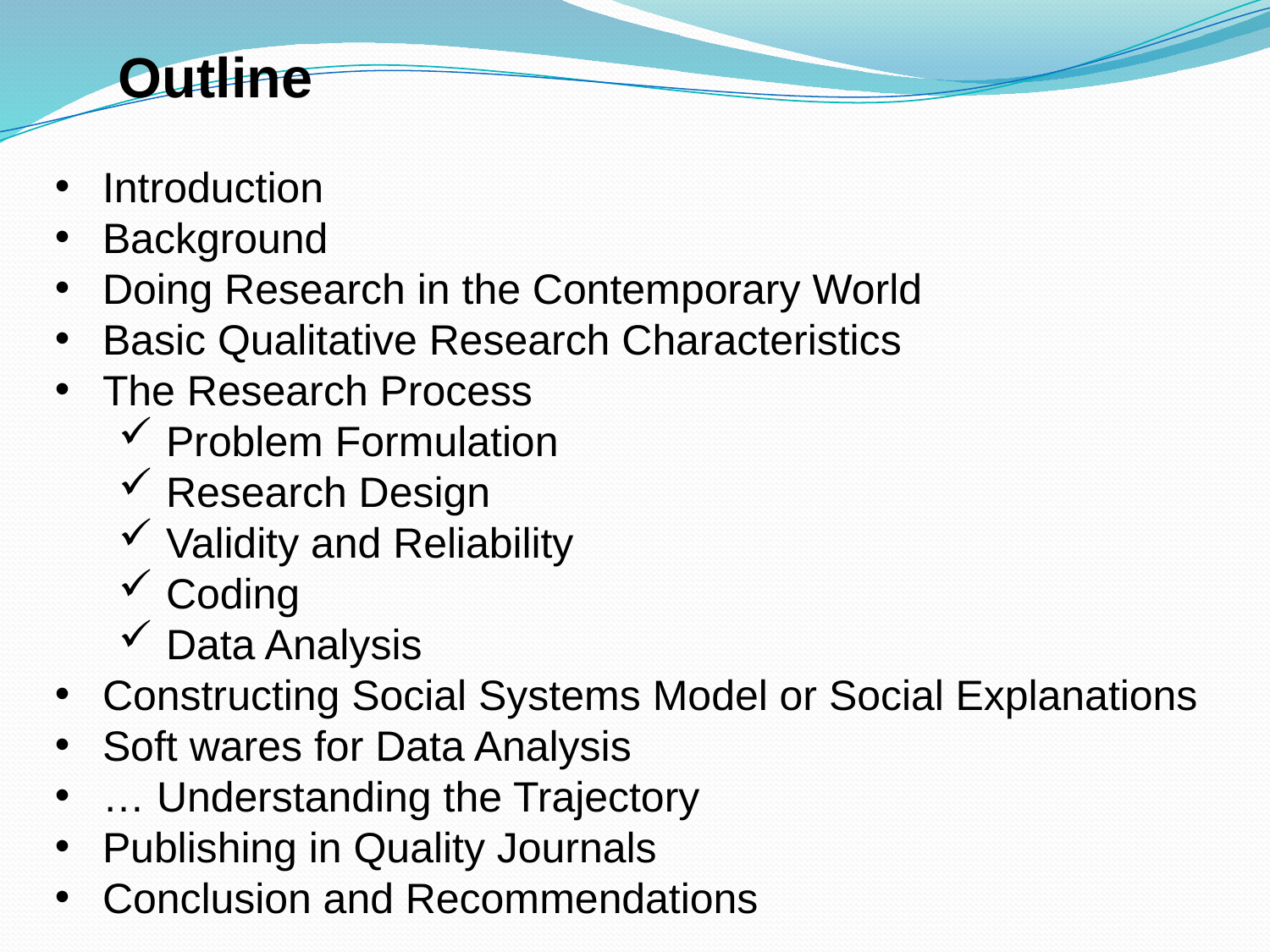

Outline

Introduction
Background
Doing Research in the Contemporary World
Basic Qualitative Research Characteristics
The Research Process
Problem Formulation
Research Design
Validity and Reliability
Coding
Data Analysis
Constructing Social Systems Model or Social Explanations
Soft wares for Data Analysis
… Understanding the Trajectory
Publishing in Quality Journals
Conclusion and Recommendations
.